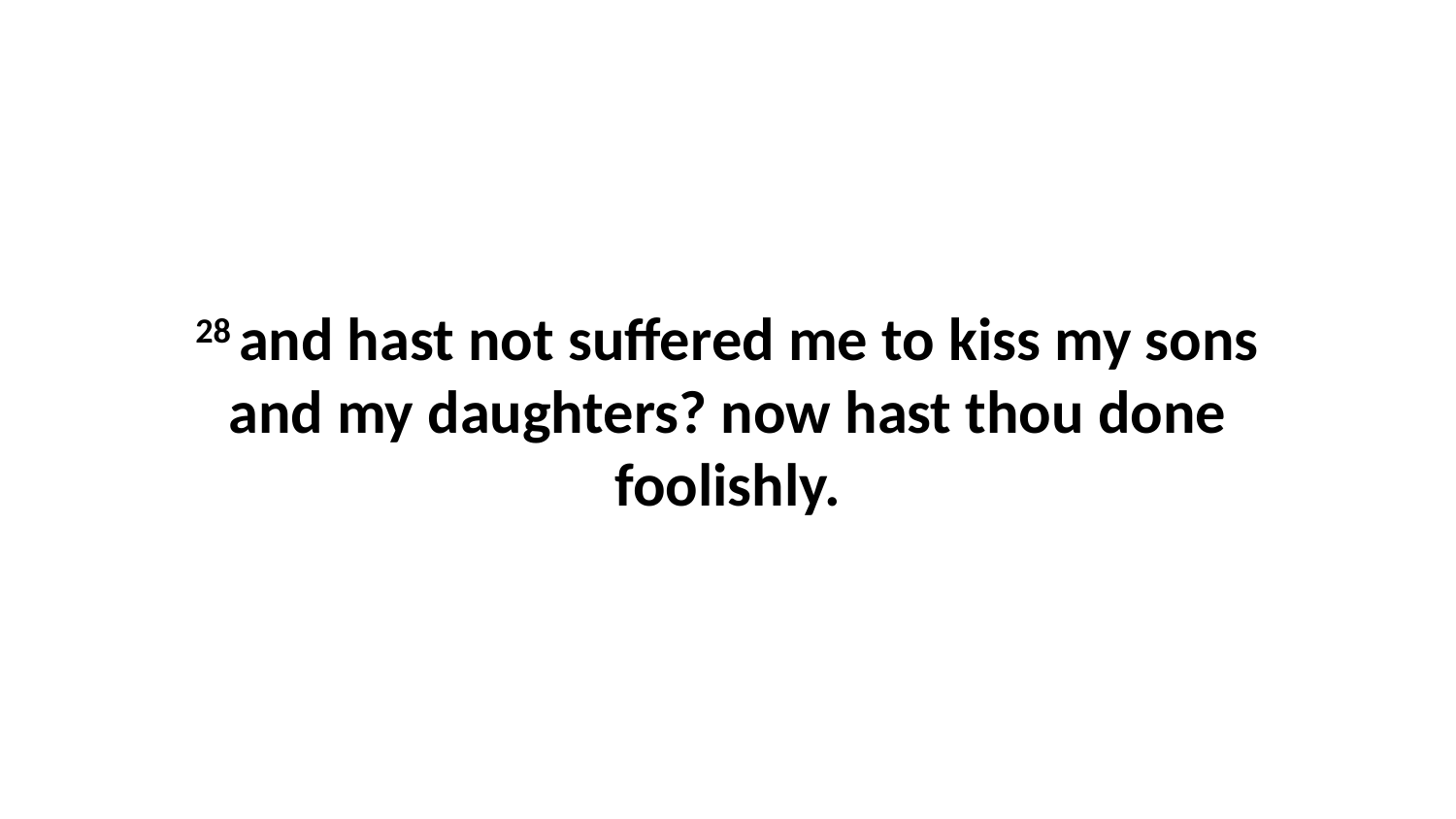

28 and hast not suffered me to kiss my sons and my daughters? now hast thou done foolishly.